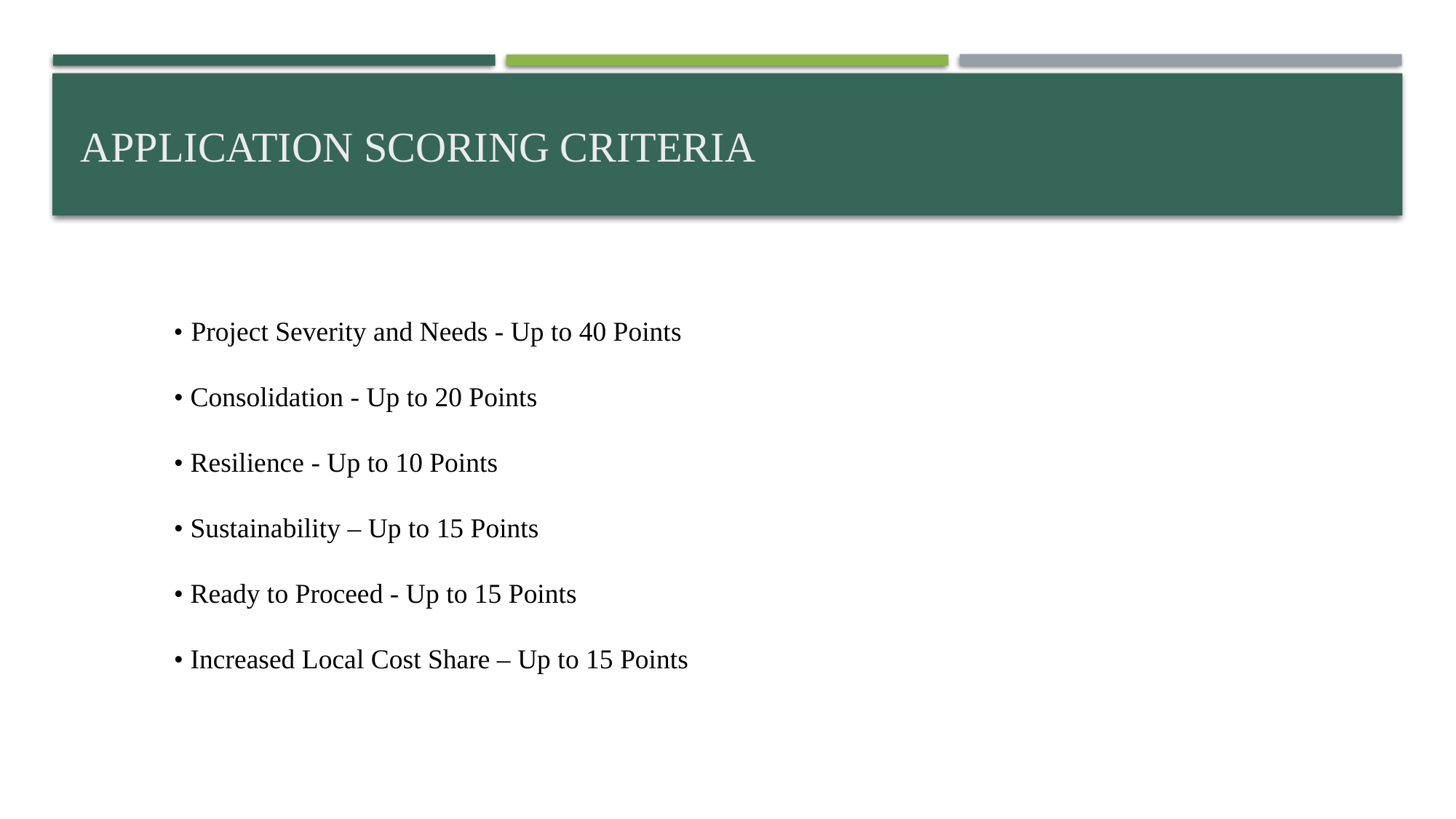

# APPLICATION SCORING CRITERIA
	• Project Severity and Needs - Up to 40 Points

	• Consolidation - Up to 20 Points

	• Resilience - Up to 10 Points

	• Sustainability – Up to 15 Points

	• Ready to Proceed - Up to 15 Points

	• Increased Local Cost Share – Up to 15 Points